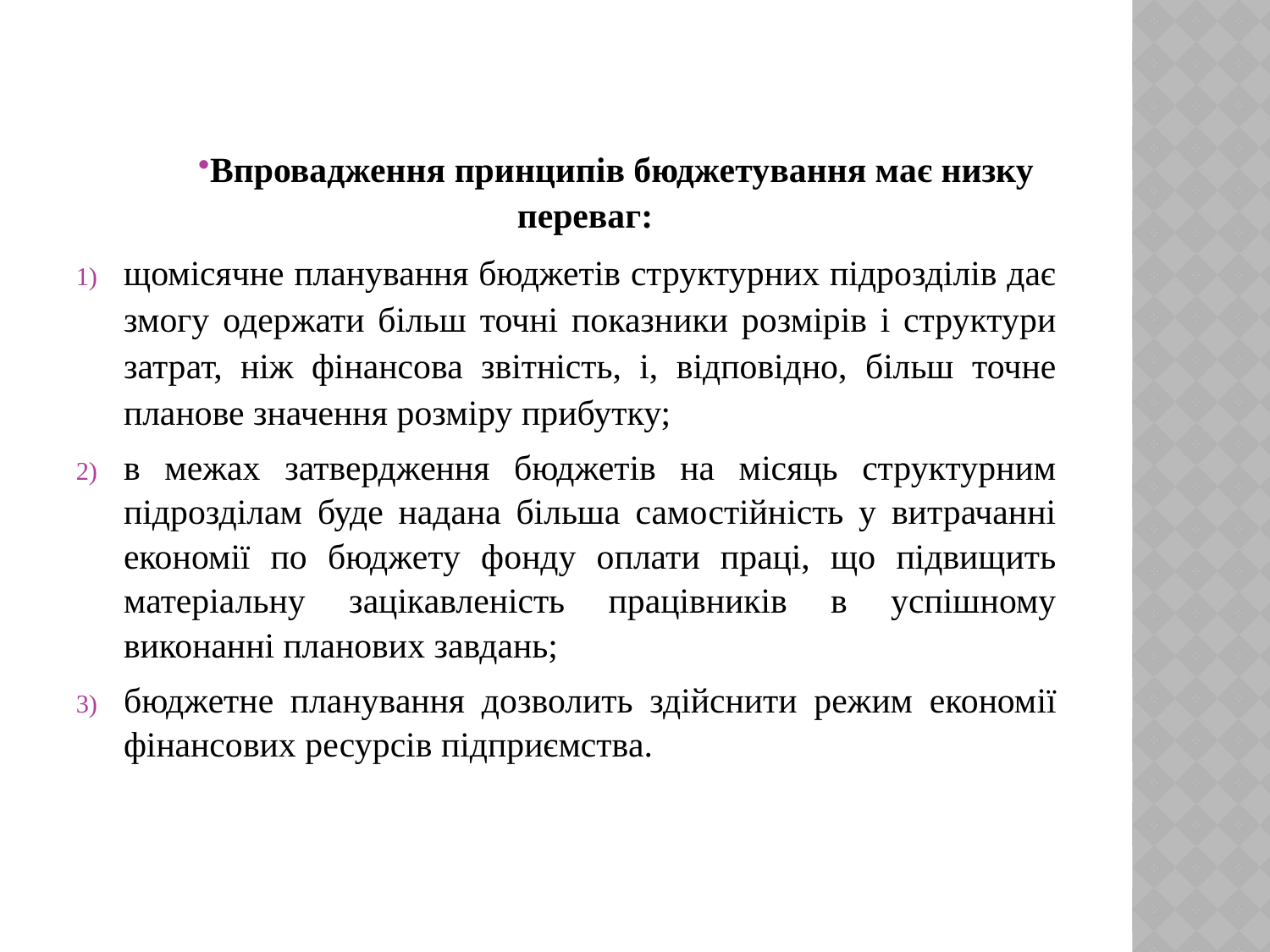

Впровадження принципів бюджетування має низку переваг:
щомісячне планування бюджетів структурних підрозділів дає змогу одержати більш точні показники розмірів і структури затрат, ніж фінансова звітність, і, відповідно, більш точне планове значення розміру прибутку;
в межах затвердження бюджетів на місяць структурним підрозділам буде надана більша самостійність у витрачанні економії по бюджету фонду оплати праці, що підвищить матеріальну зацікавленість працівників в успішному виконанні планових завдань;
бюджетне планування дозволить здійснити режим економії фінансових ресурсів підприємства.